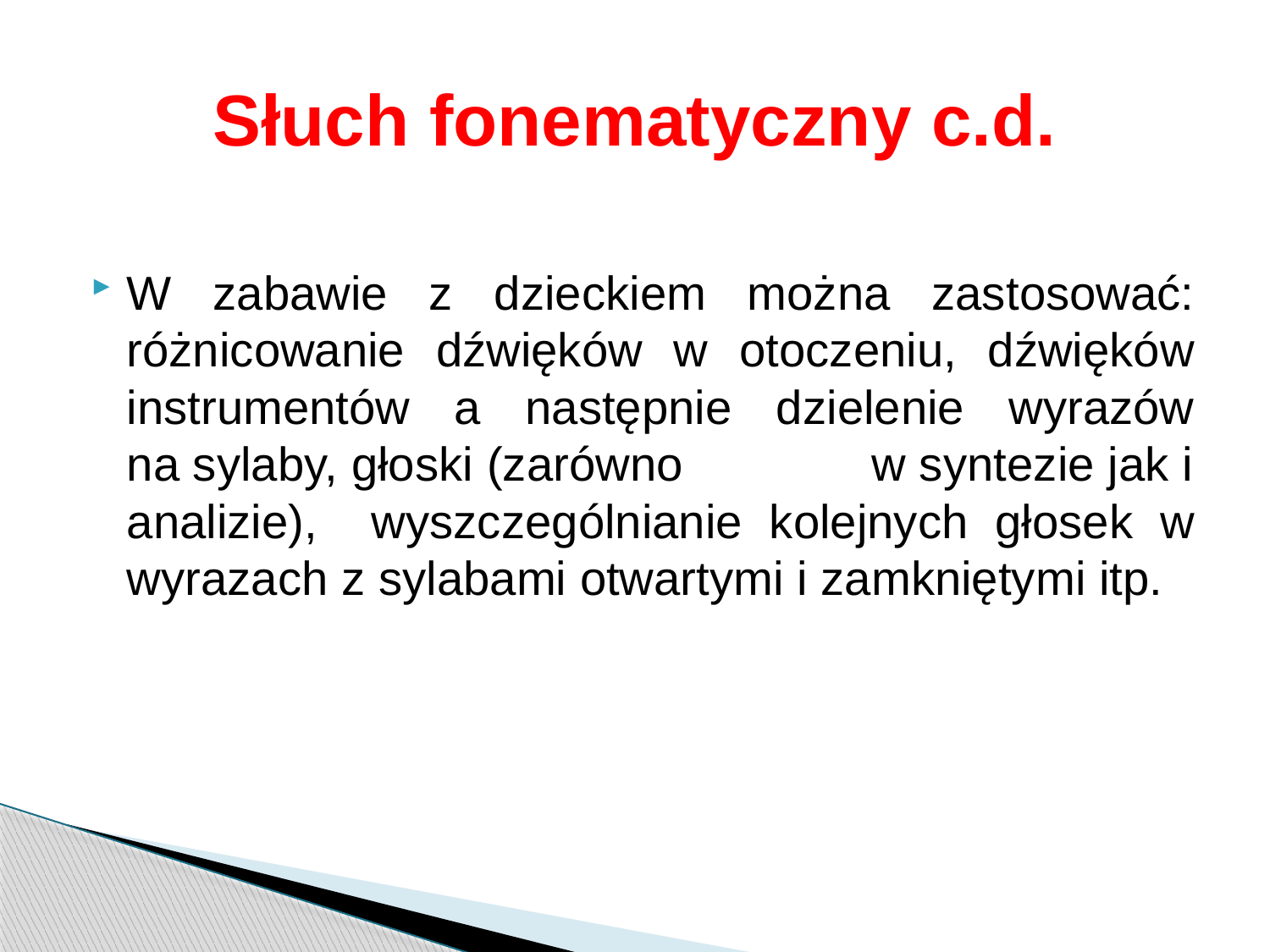

# Słuch fonematyczny c.d.
W zabawie z dzieckiem można zastosować: różnicowanie dźwięków w otoczeniu, dźwięków instrumentów a następnie dzielenie wyrazów na sylaby, głoski (zarówno              w syntezie jak i analizie),  wyszczególnianie kolejnych głosek w wyrazach z sylabami otwartymi i zamkniętymi itp.